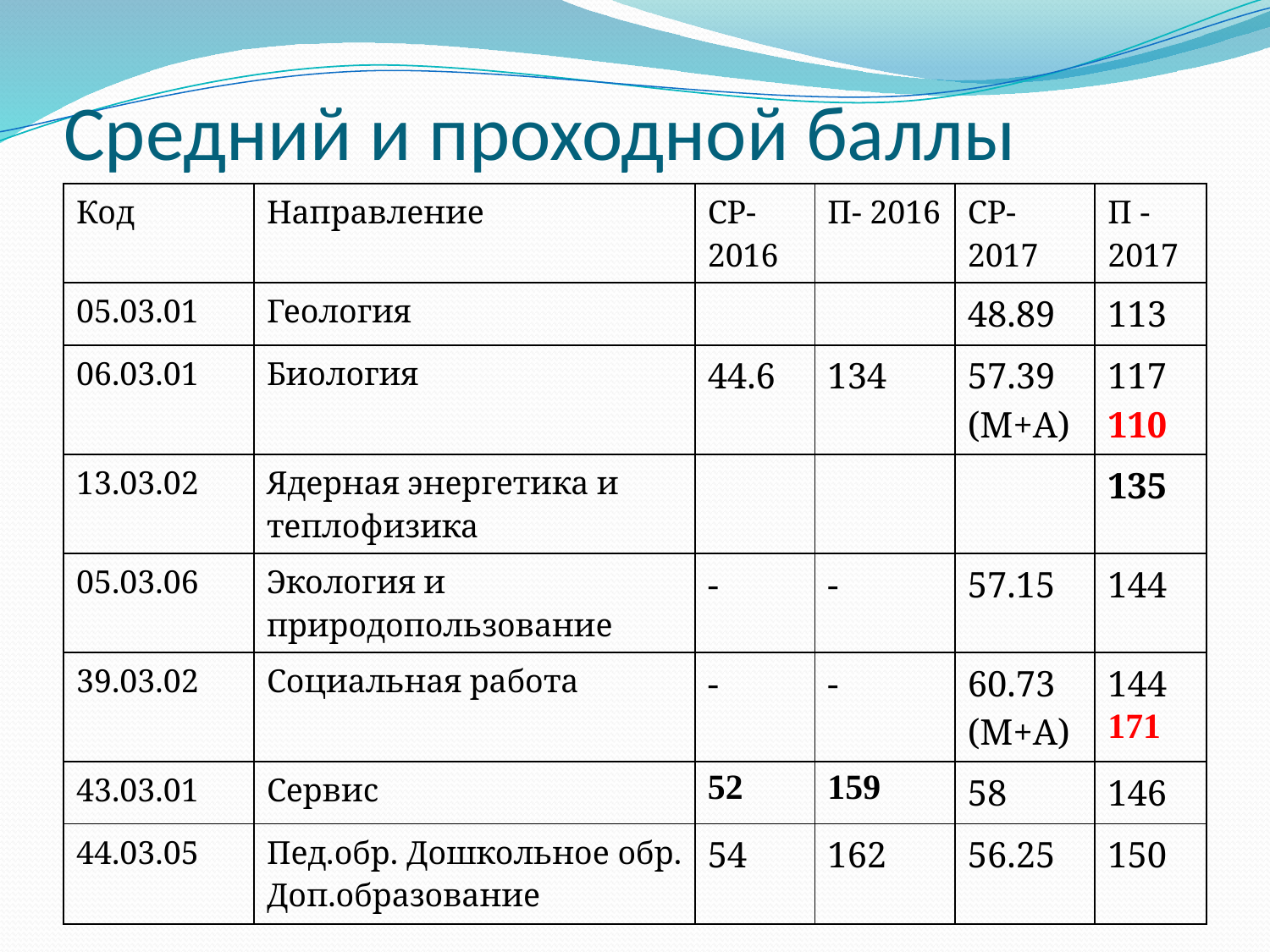

# Средний и проходной баллы
| Код | Направление | СР- 2016 | П- 2016 | СР-2017 | П -2017 |
| --- | --- | --- | --- | --- | --- |
| 05.03.01 | Геология |  |  | 48.89 | 113 |
| 06.03.01 | Биология | 44.6 | 134 | 57.39 (М+А) | 117 110 |
| 13.03.02 | Ядерная энергетика и теплофизика |  |  |  | 135 |
| 05.03.06 | Экология и природопользование | - | - | 57.15 | 144 |
| 39.03.02 | Социальная работа | - | - | 60.73 (М+А) | 144 171 |
| 43.03.01 | Сервис | 52 | 159 | 58 | 146 |
| 44.03.05 | Пед.обр. Дошкольное обр. Доп.образование | 54 | 162 | 56.25 | 150 |